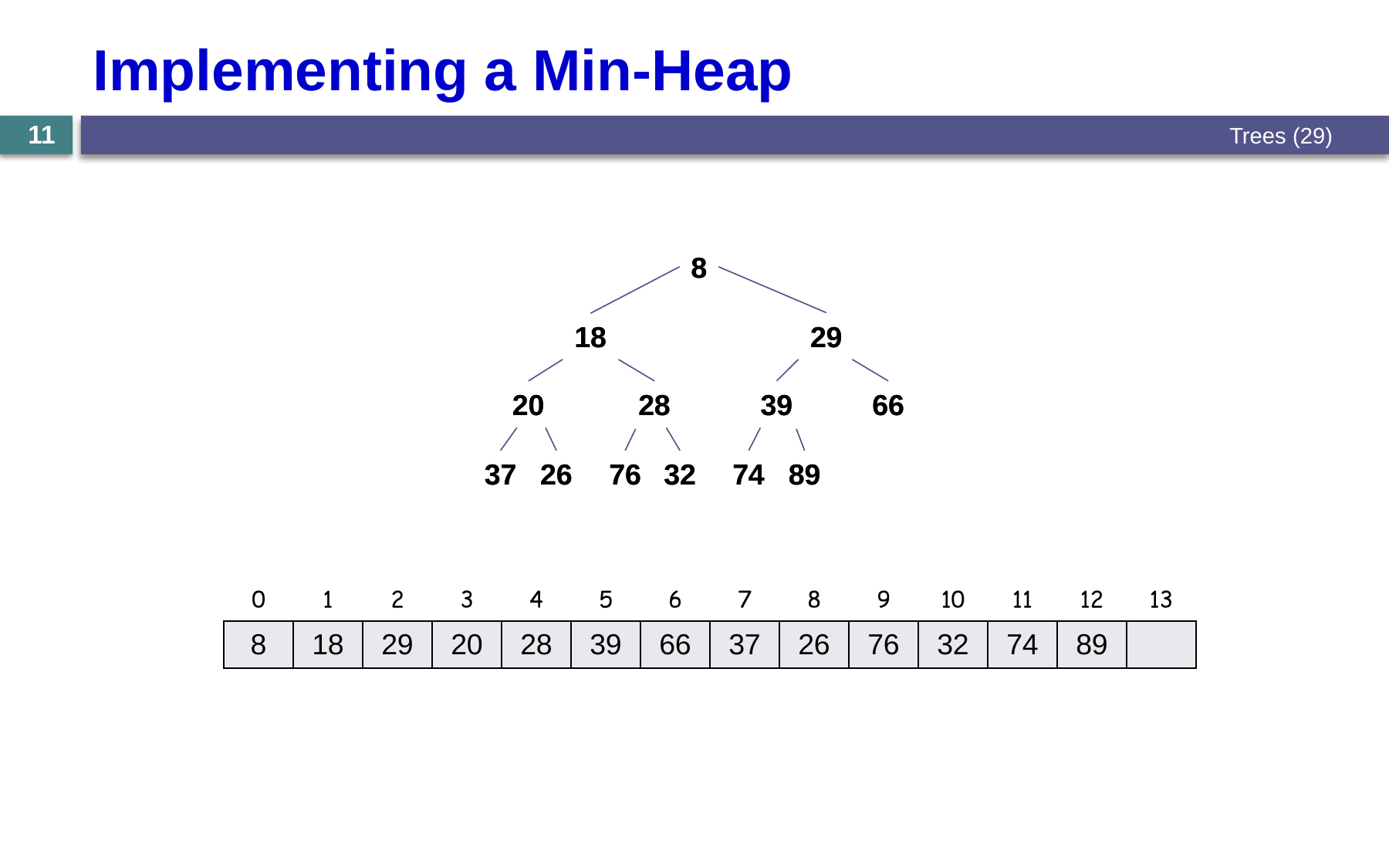

# Implementing a Min-Heap
Trees (29)
11
8
8
29
29
18
18
28
28
39
39
66
66
20
20
37
37
26
26
76
76
32
32
74
74
89
89
| 0 | 1 | 2 | 3 | 4 | 5 | 6 | 7 | 8 | 9 | 10 | 11 | 12 | 13 |
| --- | --- | --- | --- | --- | --- | --- | --- | --- | --- | --- | --- | --- | --- |
| 8 | 18 | 29 | 20 | 28 | 39 | 66 | 37 | 26 | 76 | 32 | 74 | 89 |  |